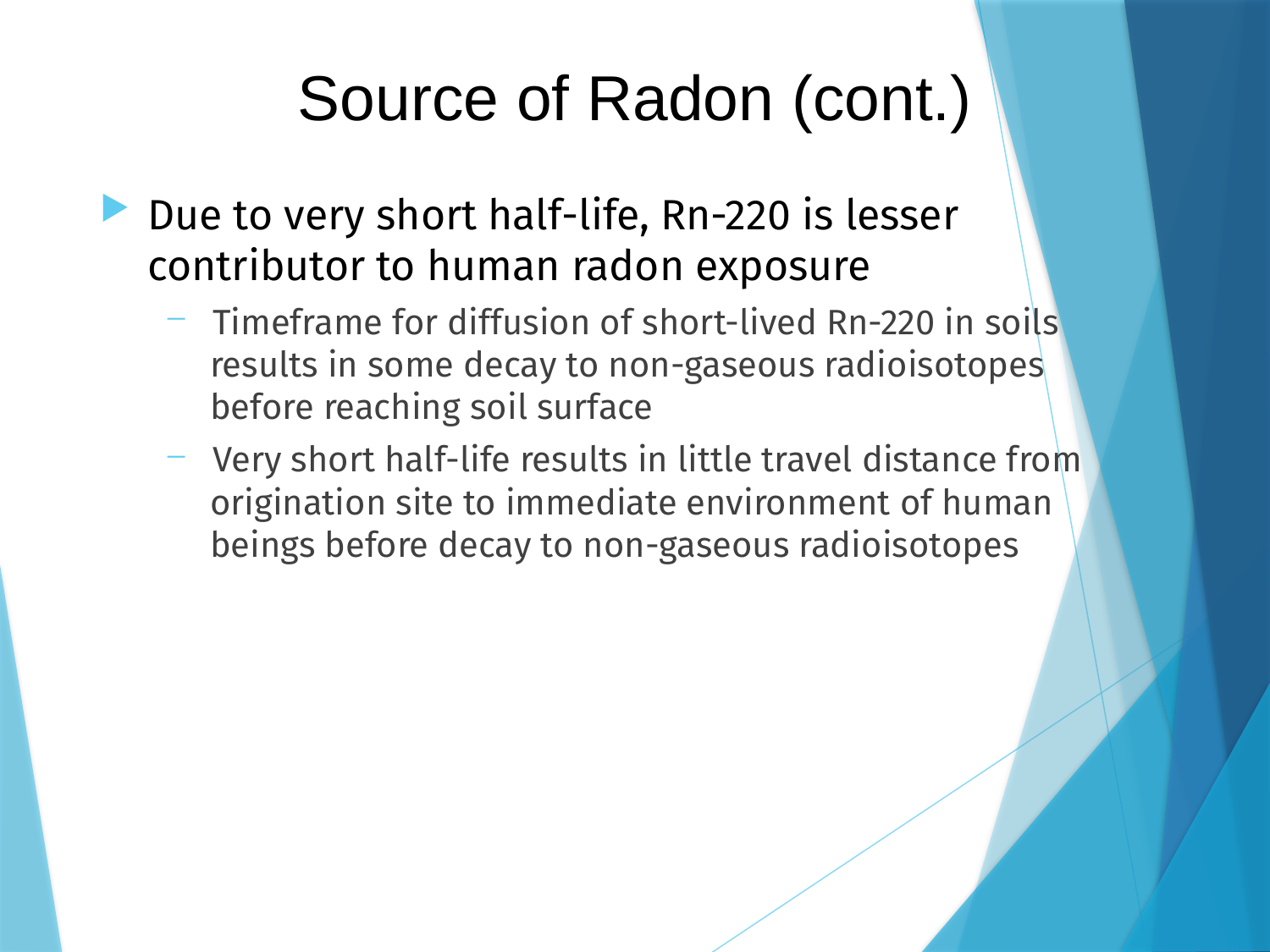

# Source of Radon (cont.)
Due to very short half-life, Rn-220 is lesser contributor to human radon exposure
 Timeframe for diffusion of short-lived Rn-220 in soils
     results in some decay to non-gaseous radioisotopes
     before reaching soil surface
 Very short half-life results in little travel distance from
     origination site to immediate environment of human
     beings before decay to non-gaseous radioisotopes